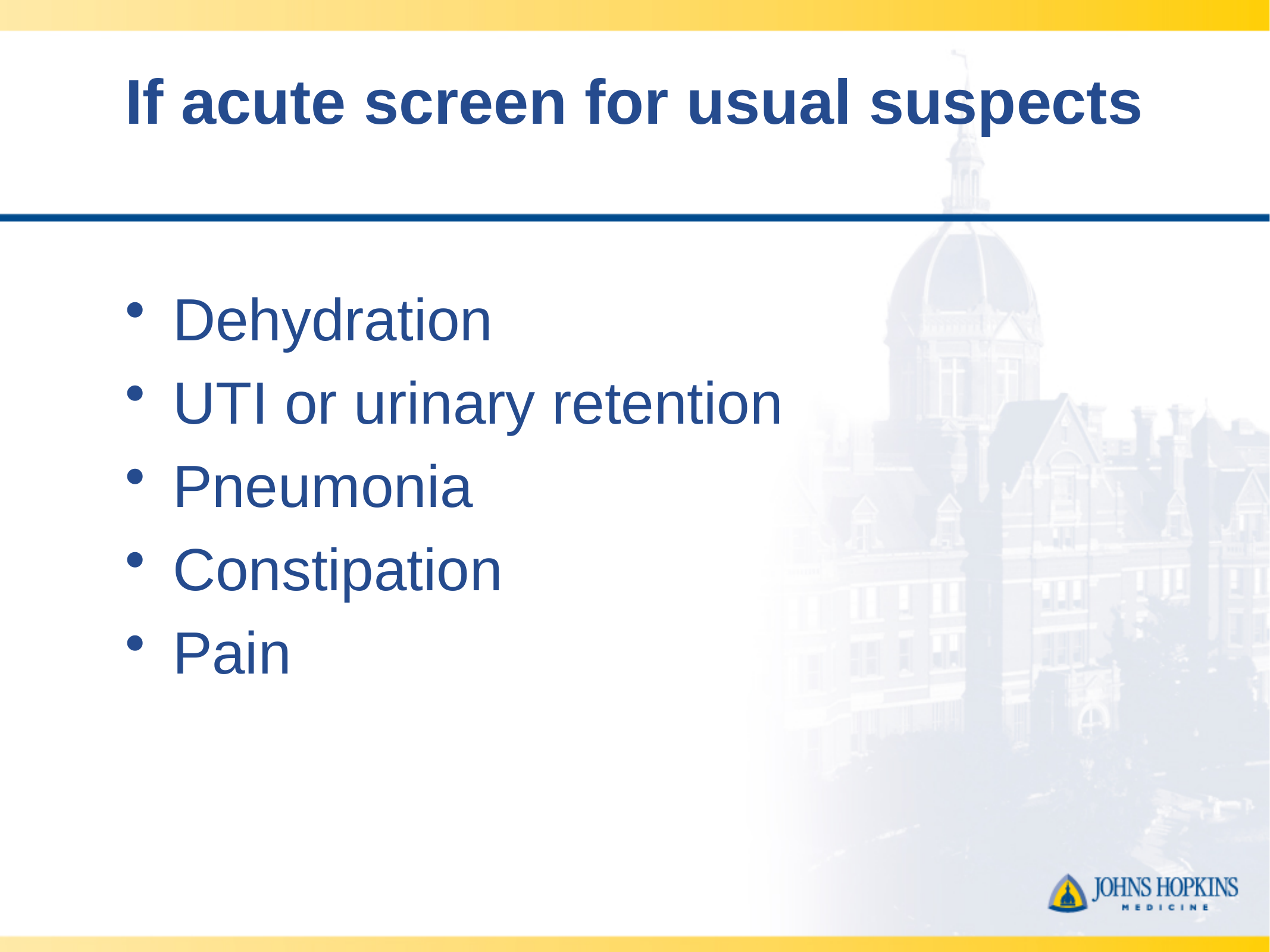

# If acute screen for usual suspects
Dehydration
UTI or urinary retention
Pneumonia
Constipation
Pain